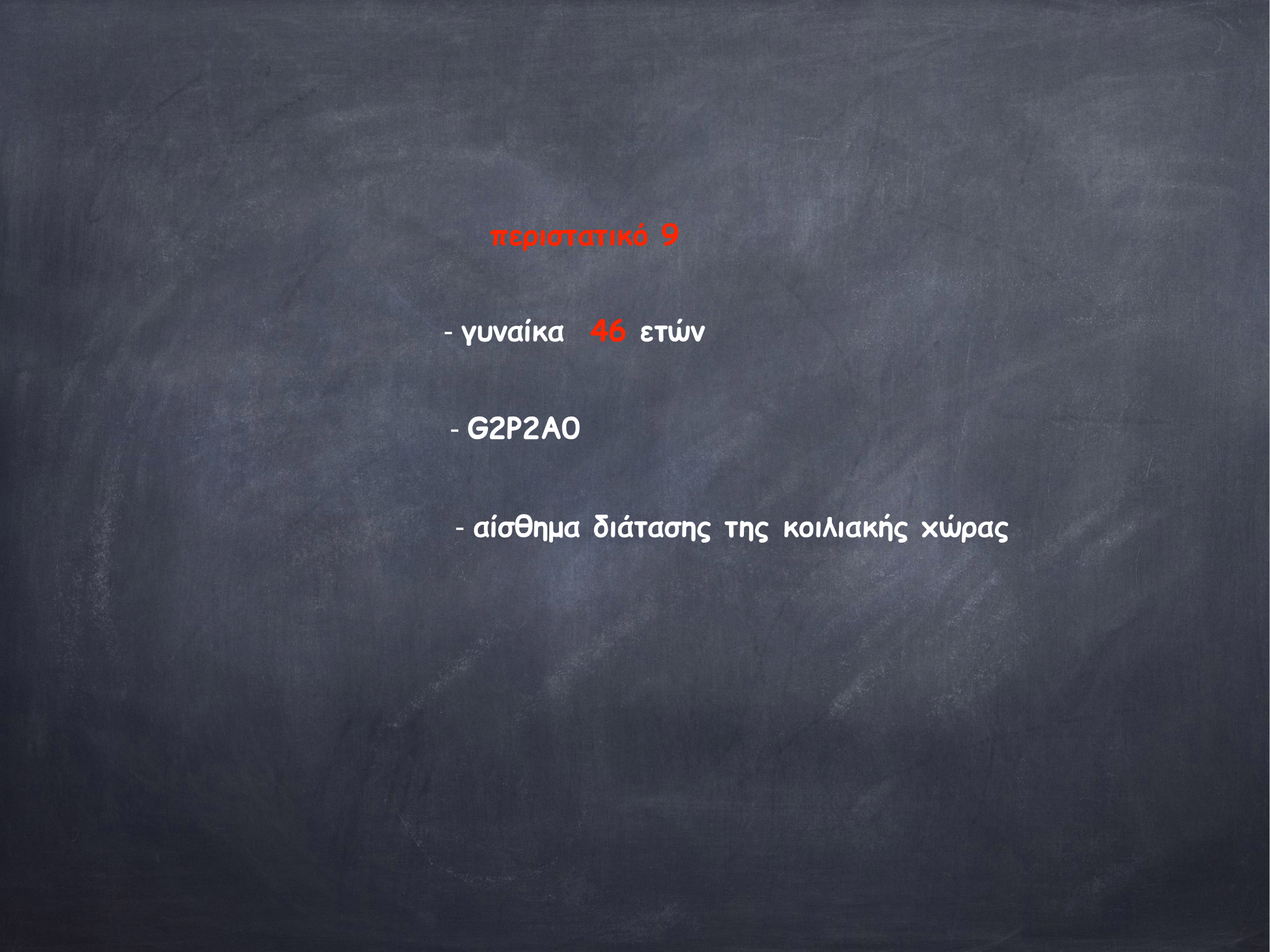

περιστατικό 9
- γυναίκα  46 ετών
- G2P2A0
- αίσθημα διάτασης της κοιλιακής χώρας